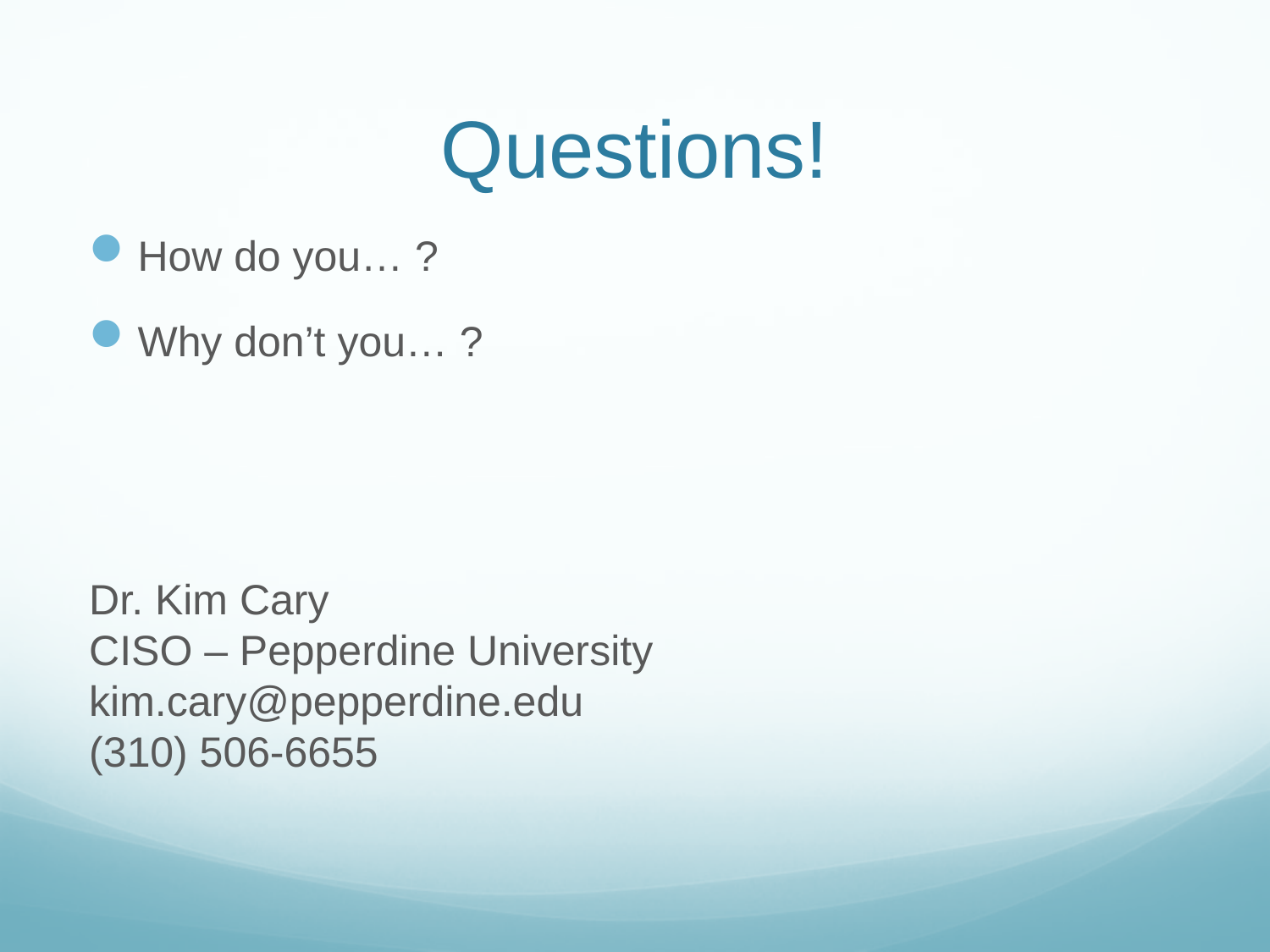

# Questions!
How do you… ?
Why don’t you… ?

Dr. Kim Cary
CISO – Pepperdine University
kim.cary@pepperdine.edu
(310) 506-6655